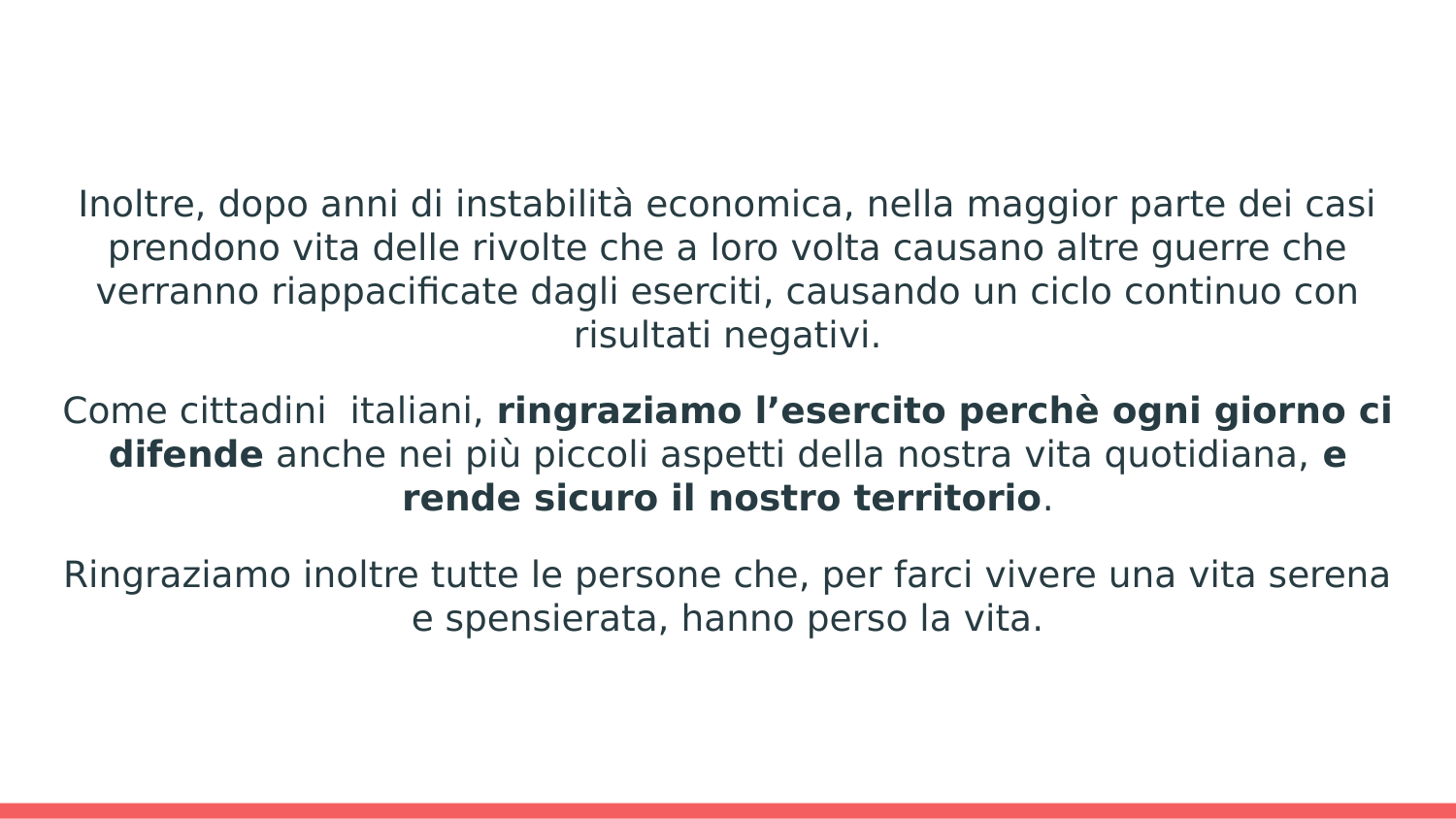

Inoltre, dopo anni di instabilità economica, nella maggior parte dei casi prendono vita delle rivolte che a loro volta causano altre guerre che verranno riappacificate dagli eserciti, causando un ciclo continuo con risultati negativi.
Come cittadini  italiani, ringraziamo l’esercito perchè ogni giorno ci difende anche nei più piccoli aspetti della nostra vita quotidiana, e rende sicuro il nostro territorio.
Ringraziamo inoltre tutte le persone che, per farci vivere una vita serena e spensierata, hanno perso la vita.